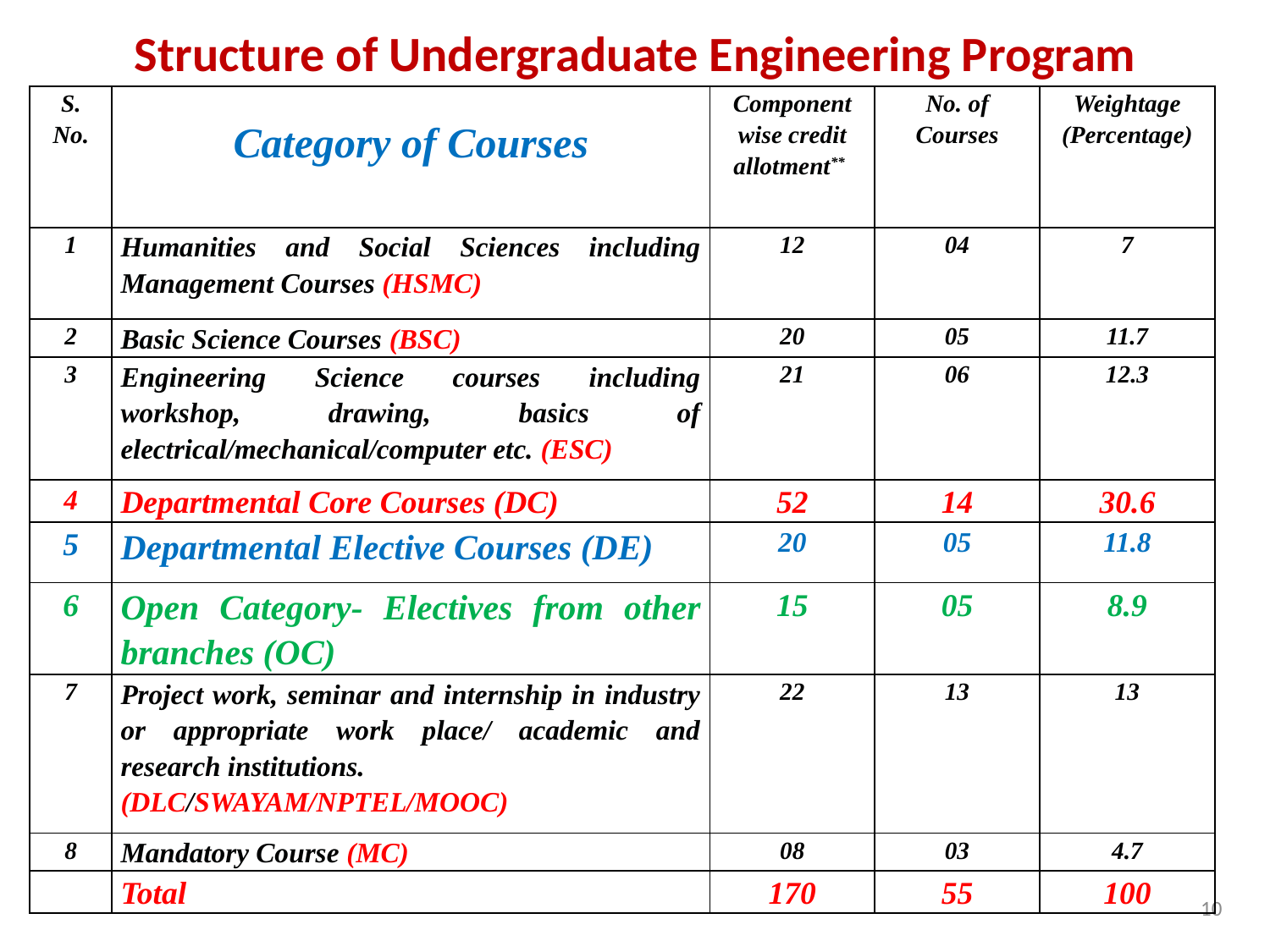

Structure of Undergraduate Engineering Program
| S. No. | Category of Courses | Component wise credit allotment\*\* No. | No. of Courses | Weightage (Percentage) |
| --- | --- | --- | --- | --- |
| 1 | Humanities and Social Sciences including Management Courses (HSMC) | 12 | 04 | 7 |
| 2 | Basic Science Courses (BSC) | 20 | 05 | 11.7 |
| 3 | Engineering Science courses including workshop, drawing, basics of electrical/mechanical/computer etc. (ESC) | 21 | 06 | 12.3 |
| 4 | Departmental Core Courses (DC) | 52 | 14 | 30.6 |
| 5 | Departmental Elective Courses (DE) | 20 | 05 | 11.8 |
| 6 | Open Category- Electives from other branches (OC) | 15 | 05 | 8.9 |
| 7 | Project work, seminar and internship in industry or appropriate work place/ academic and research institutions. (DLC/SWAYAM/NPTEL/MOOC) | 22 | 13 | 13 |
| 8 | Mandatory Course (MC) | 08 | 03 | 4.7 |
|  | Total | 170 | 55 | 100 |
10